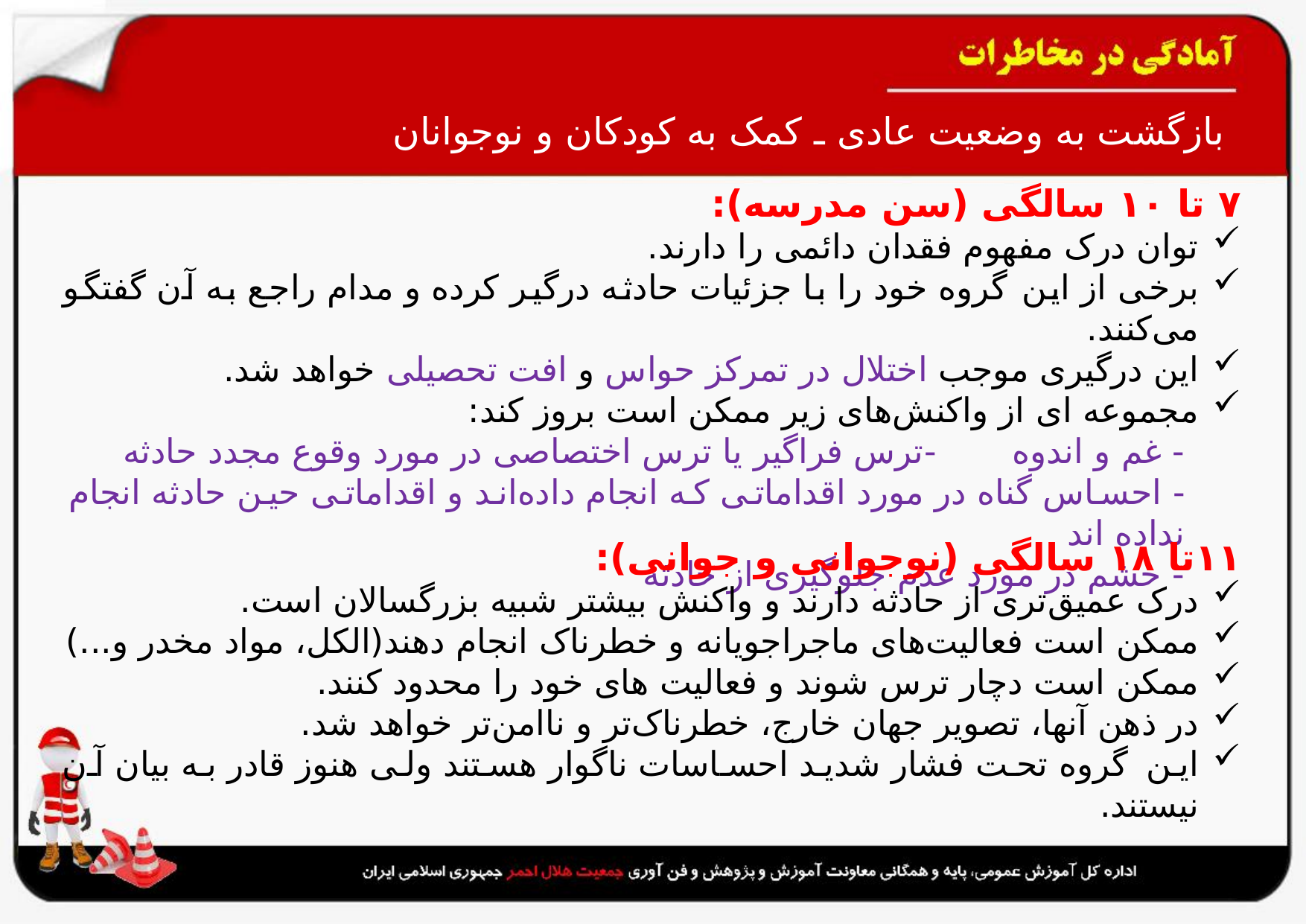

# بازگشت به وضعیت عادی ـ کمک به کودکان و نوجوانان
۷ تا ۱۰ سالگی (‌سن مدرسه):
توان درک مفهوم فقدان دائمی را دارند.
برخی از این گروه خود را با جزئیات حادثه درگیر کرده و مدام راجع به آن گفتگو می‌کنند.
این درگیری موجب اختلال در تمرکز حواس و افت تحصیلی خواهد شد.
مجموعه ای از واکنش‌های زیر ممکن است بروز کند:
- غم و اندوه‌  	     -ترس فراگیر یا ترس اختصاصی در مورد وقوع مجدد حادثه
- احساس گناه در مورد اقداماتی که انجام داده‌اند و اقداماتی حین حادثه‌ انجام نداده اند
- خشم در مورد عدم جلوگیری از حادثه
۱۱تا ۱۸ سالگی (‌نوجوانی و جوانی):
درک عمیق‌تری از حادثه دارند و واکنش بیشتر شبیه بزرگسالان است.
ممکن است فعالیت‌های ماجراجویانه و خطرناک انجام دهند(الکل، مواد مخدر و...)
ممکن است دچار ترس شوند و فعالیت‌ های خود را محدود ‌کنند.
در ذهن آنها، تصویر جهان خارج، خطرناک‌تر و ناامن‌تر خواهد شد.
این گروه تحت فشار شدید احساسات ناگوار هستند ولی هنوز قادر به بیان آن نیستند.